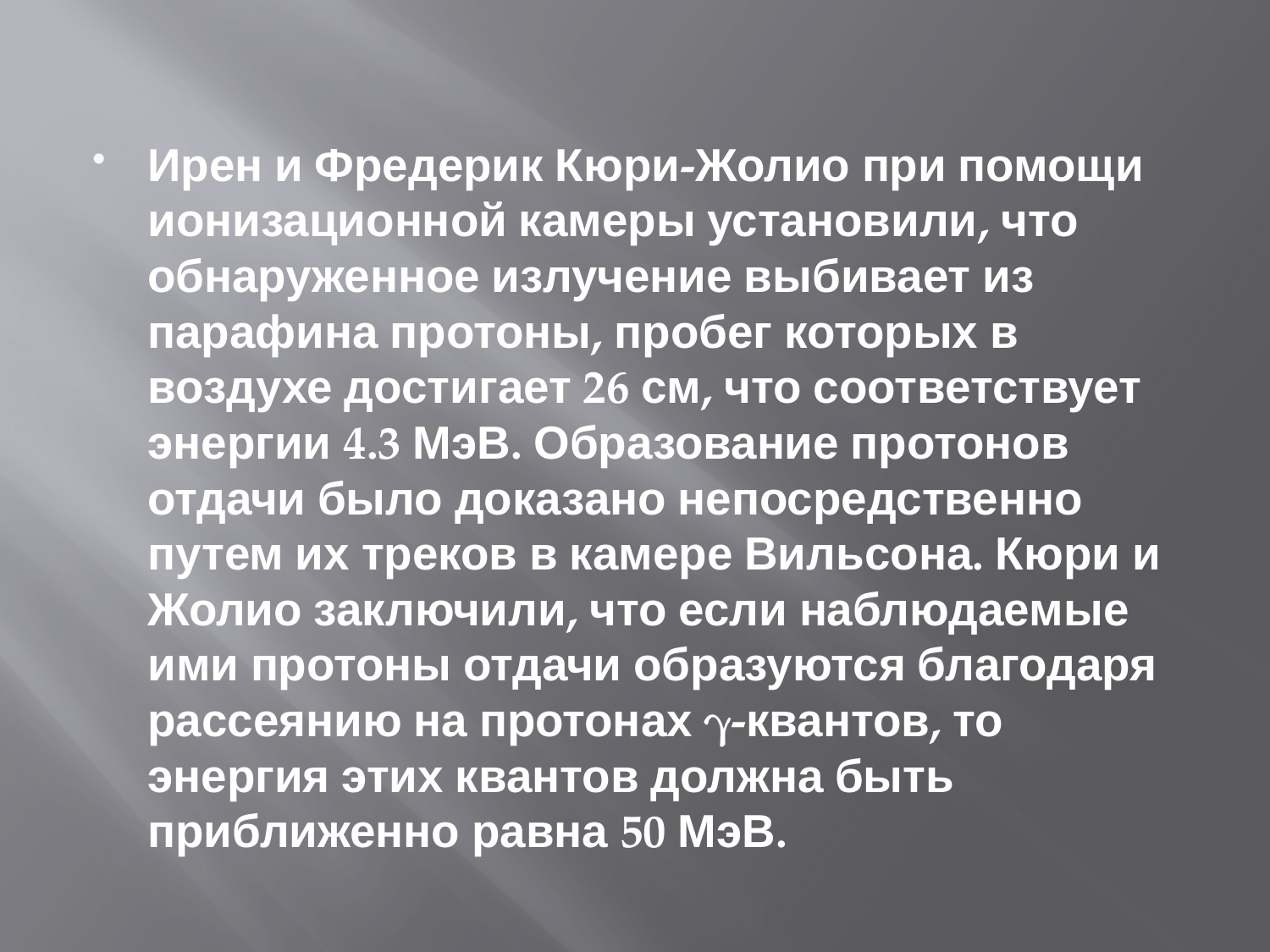

Ирен и Фредерик Кюри-Жолио при помощи ионизационной камеры установили, что обнаруженное излучение выбивает из парафина протоны, пробег которых в воздухе достигает 26 см, что соответствует энергии 4.3 МэВ. Образование протонов отдачи было доказано непосредственно путем их треков в камере Вильсона. Кюри и Жолио заключили, что если наблюдаемые ими протоны отдачи образуются благодаря рассеянию на протонах γ-квантов, то энергия этих квантов должна быть приближенно равна 50 МэВ.